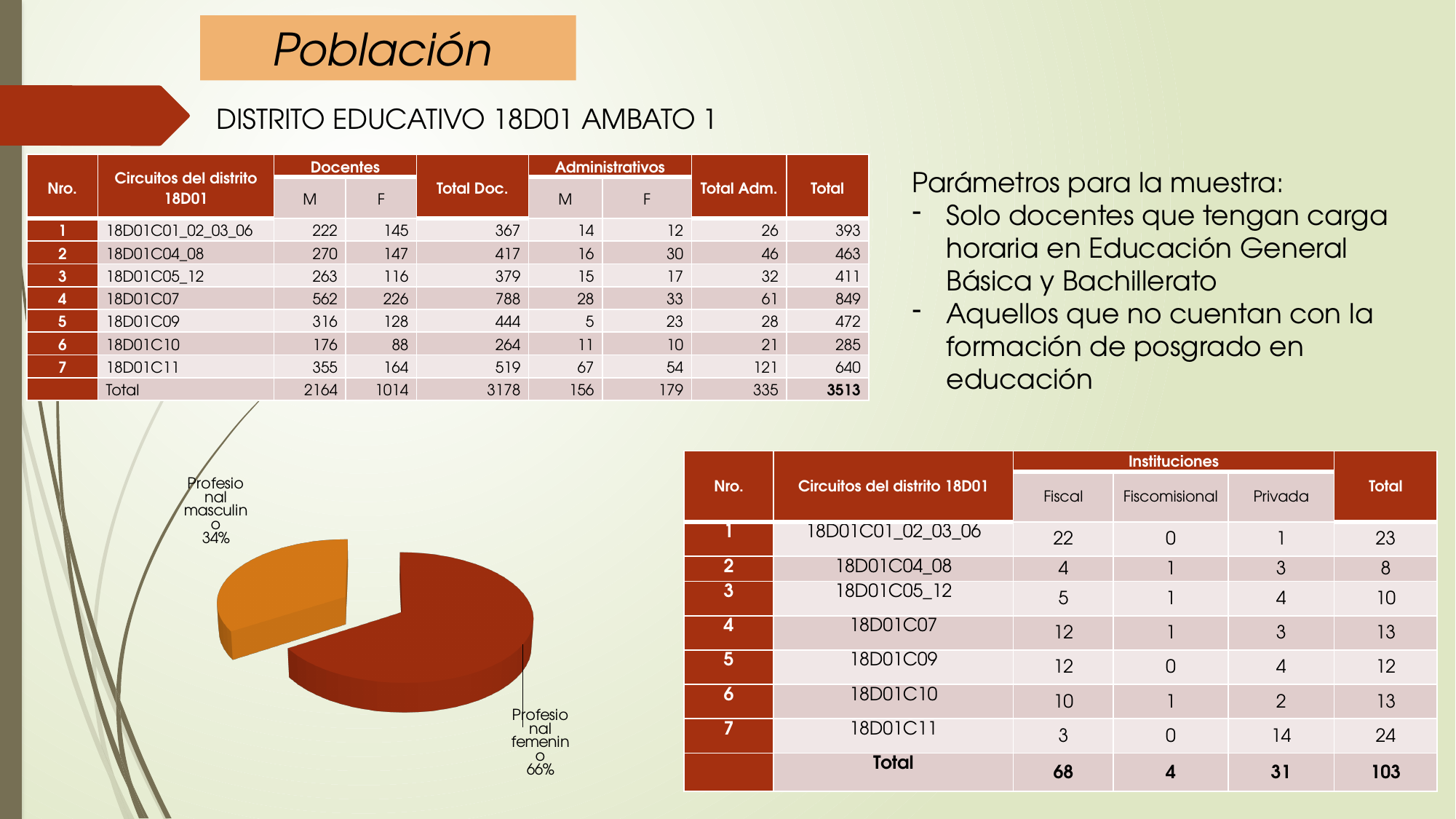

# Población
DISTRITO EDUCATIVO 18D01 AMBATO 1
| Nro. | Circuitos del distrito 18D01 | Docentes |  | Total Doc. | Administrativos |  | Total Adm. | Total |
| --- | --- | --- | --- | --- | --- | --- | --- | --- |
|  |  | M | F |  | M | F |  |  |
| 1 | 18D01C01\_02\_03\_06 | 222 | 145 | 367 | 14 | 12 | 26 | 393 |
| 2 | 18D01C04\_08 | 270 | 147 | 417 | 16 | 30 | 46 | 463 |
| 3 | 18D01C05\_12 | 263 | 116 | 379 | 15 | 17 | 32 | 411 |
| 4 | 18D01C07 | 562 | 226 | 788 | 28 | 33 | 61 | 849 |
| 5 | 18D01C09 | 316 | 128 | 444 | 5 | 23 | 28 | 472 |
| 6 | 18D01C10 | 176 | 88 | 264 | 11 | 10 | 21 | 285 |
| 7 | 18D01C11 | 355 | 164 | 519 | 67 | 54 | 121 | 640 |
|  | Total | 2164 | 1014 | 3178 | 156 | 179 | 335 | 3513 |
Parámetros para la muestra:
Solo docentes que tengan carga horaria en Educación General Básica y Bachillerato
Aquellos que no cuentan con la formación de posgrado en educación
| Nro. | Circuitos del distrito 18D01 | Instituciones |  |  | Total |
| --- | --- | --- | --- | --- | --- |
|  |  | Fiscal | Fiscomisional | Privada |  |
| 1 | 18D01C01\_02\_03\_06 | 22 | 0 | 1 | 23 |
| 2 | 18D01C04\_08 | 4 | 1 | 3 | 8 |
| 3 | 18D01C05\_12 | 5 | 1 | 4 | 10 |
| 4 | 18D01C07 | 12 | 1 | 3 | 13 |
| 5 | 18D01C09 | 12 | 0 | 4 | 12 |
| 6 | 18D01C10 | 10 | 1 | 2 | 13 |
| 7 | 18D01C11 | 3 | 0 | 14 | 24 |
|  | Total | 68 | 4 | 31 | 103 |

[unsupported chart]